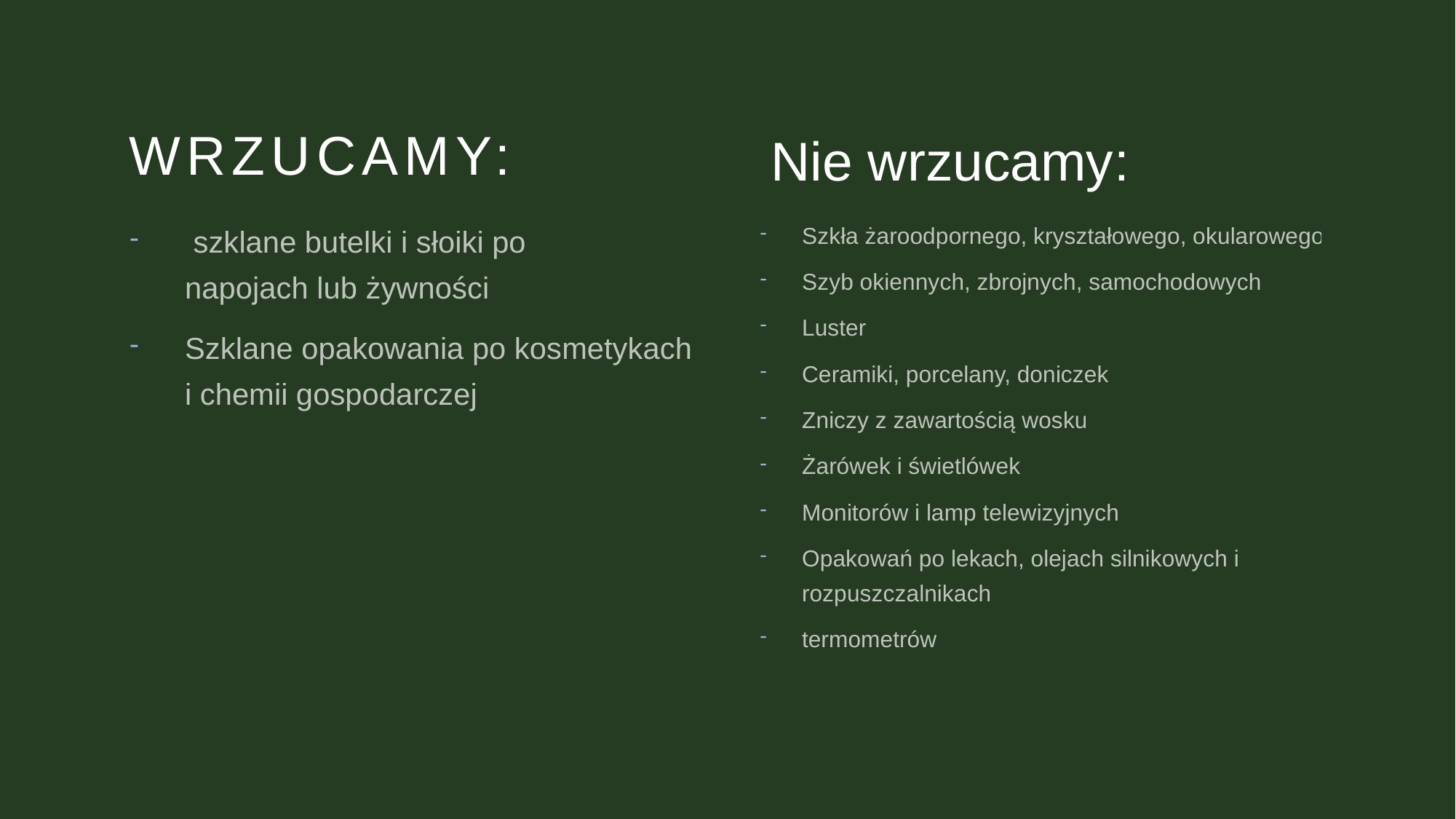

# Wrzucamy:
Nie wrzucamy:
 szklane butelki i słoiki po napojach lub żywności
Szklane opakowania po kosmetykach i chemii gospodarczej

Szkła żaroodpornego, kryształowego, okularowego
Szyb okiennych, zbrojnych, samochodowych
Luster
Ceramiki, porcelany, doniczek
Zniczy z zawartością wosku
Żarówek i świetlówek
Monitorów i lamp telewizyjnych
Opakowań po lekach, olejach silnikowych i rozpuszczalnikach
termometrów